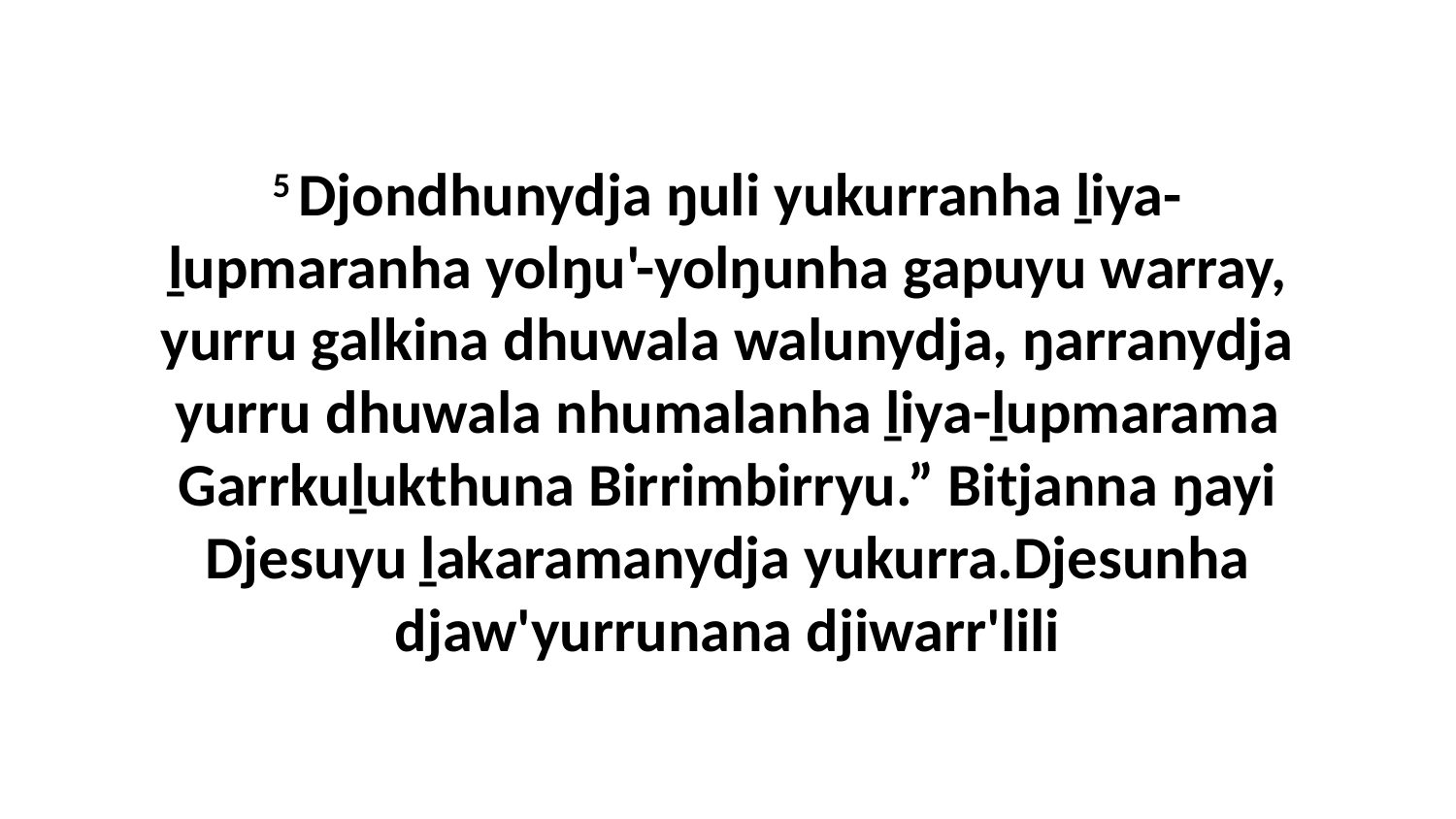

5 Djondhunydja ŋuli yukurranha ḻiya-ḻupmaranha yolŋu'-yolŋunha gapuyu warray, yurru galkina dhuwala walunydja, ŋarranydja yurru dhuwala nhumalanha ḻiya-ḻupmarama Garrkuḻukthuna Birrimbirryu.” Bitjanna ŋayi Djesuyu ḻakaramanydja yukurra.Djesunha djaw'yurrunana djiwarr'lili